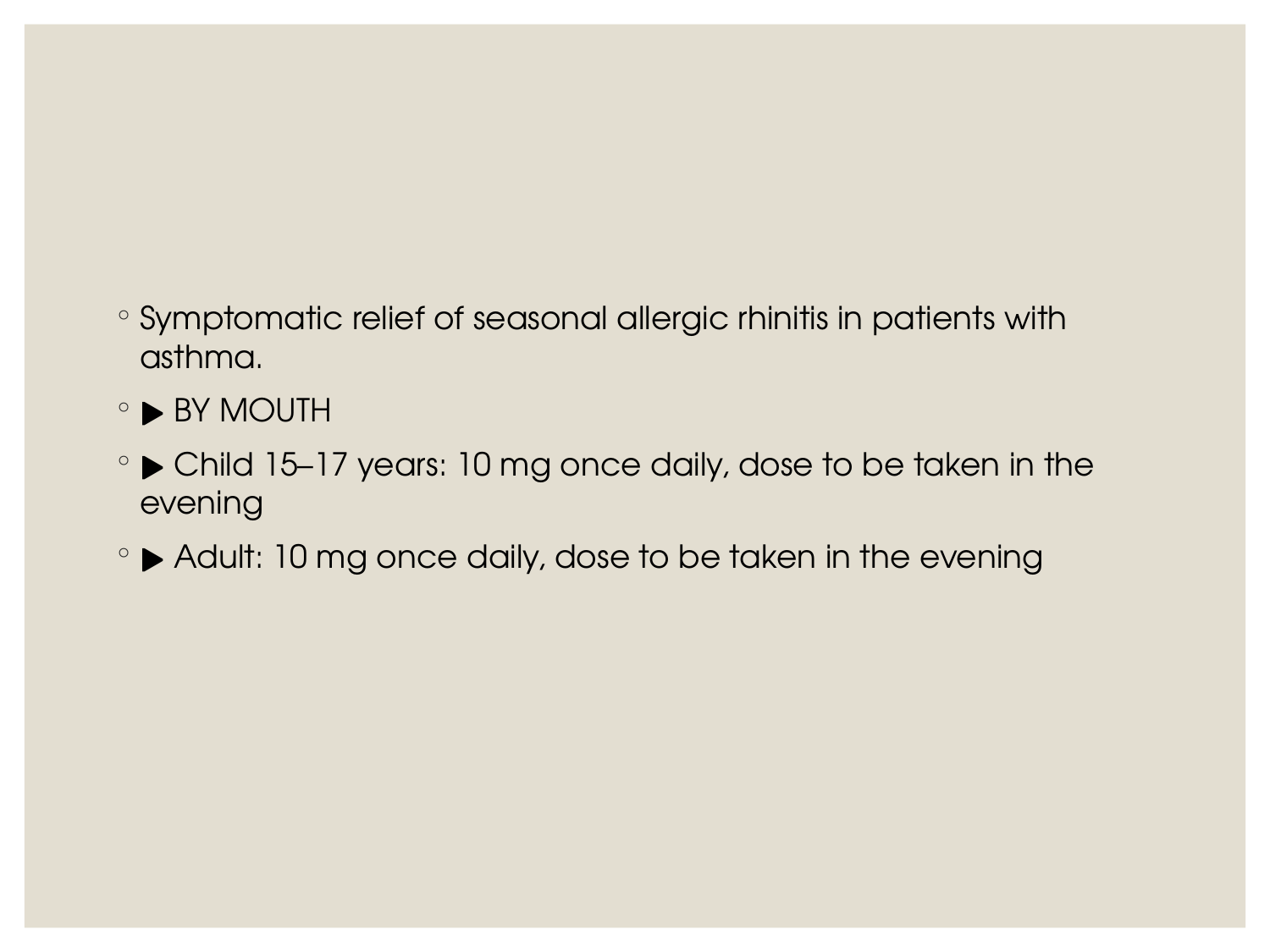

#
Symptomatic relief of seasonal allergic rhinitis in patients with asthma.
▶ BY MOUTH
▶ Child 15–17 years: 10 mg once daily, dose to be taken in the evening
▶ Adult: 10 mg once daily, dose to be taken in the evening